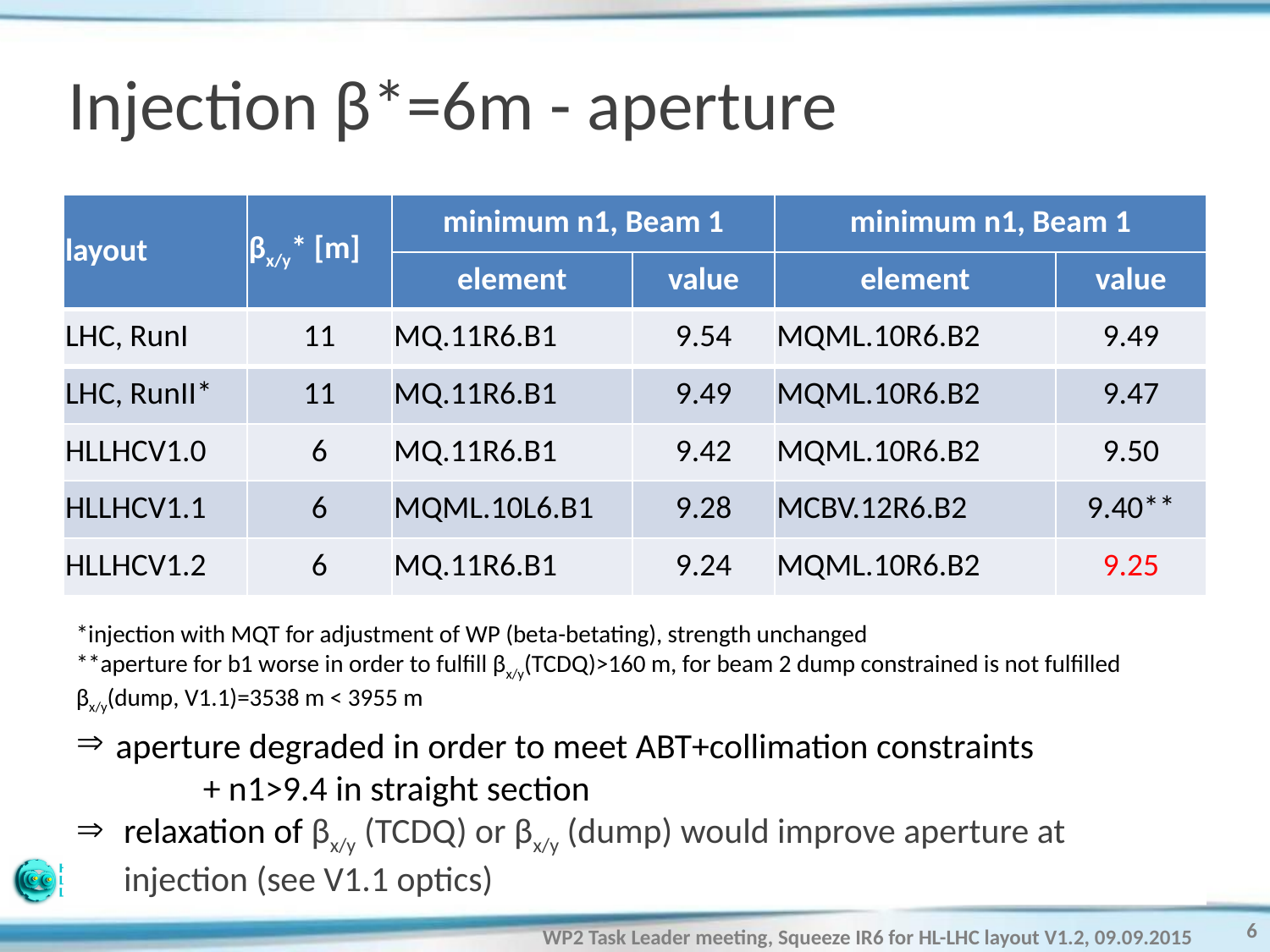

# Injection β*=6m - aperture
| layout | βx/y\* [m] | minimum n1, Beam 1 |  | minimum n1, Beam 1 |  |
| --- | --- | --- | --- | --- | --- |
|  |  | element | value | element | value |
| LHC, RunI | 11 | MQ.11R6.B1 | 9.54 | MQML.10R6.B2 | 9.49 |
| LHC, RunII\* | 11 | MQ.11R6.B1 | 9.49 | MQML.10R6.B2 | 9.47 |
| HLLHCV1.0 | 6 | MQ.11R6.B1 | 9.42 | MQML.10R6.B2 | 9.50 |
| HLLHCV1.1 | 6 | MQML.10L6.B1 | 9.28 | MCBV.12R6.B2 | 9.40\*\* |
| HLLHCV1.2 | 6 | MQ.11R6.B1 | 9.24 | MQML.10R6.B2 | 9.25 |
*injection with MQT for adjustment of WP (beta-betating), strength unchanged
**aperture for b1 worse in order to fulfill βx/y(TCDQ)>160 m, for beam 2 dump constrained is not fulfilled
βx/y(dump, V1.1)=3538 m < 3955 m
aperture degraded in order to meet ABT+collimation constraints
	+ n1>9.4 in straight section
relaxation of βx/y (TCDQ) or βx/y (dump) would improve aperture at injection (see V1.1 optics)
6